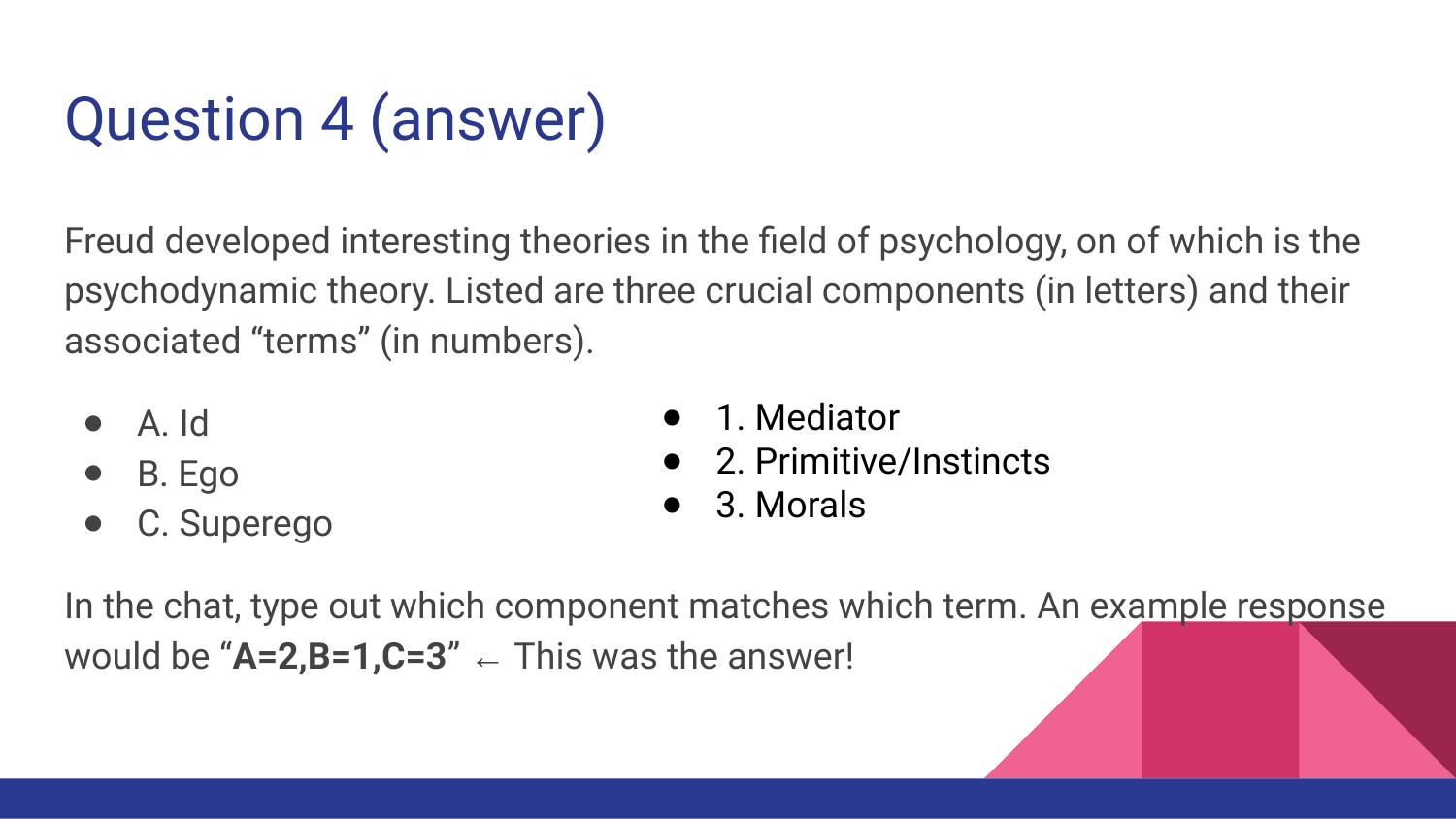

# Question 4 (answer)
Freud developed interesting theories in the field of psychology, on of which is the psychodynamic theory. Listed are three crucial components (in letters) and their associated “terms” (in numbers).
A. Id
B. Ego
C. Superego
In the chat, type out which component matches which term. An example response would be “A=2,B=1,C=3” ← This was the answer!
1. Mediator
2. Primitive/Instincts
3. Morals